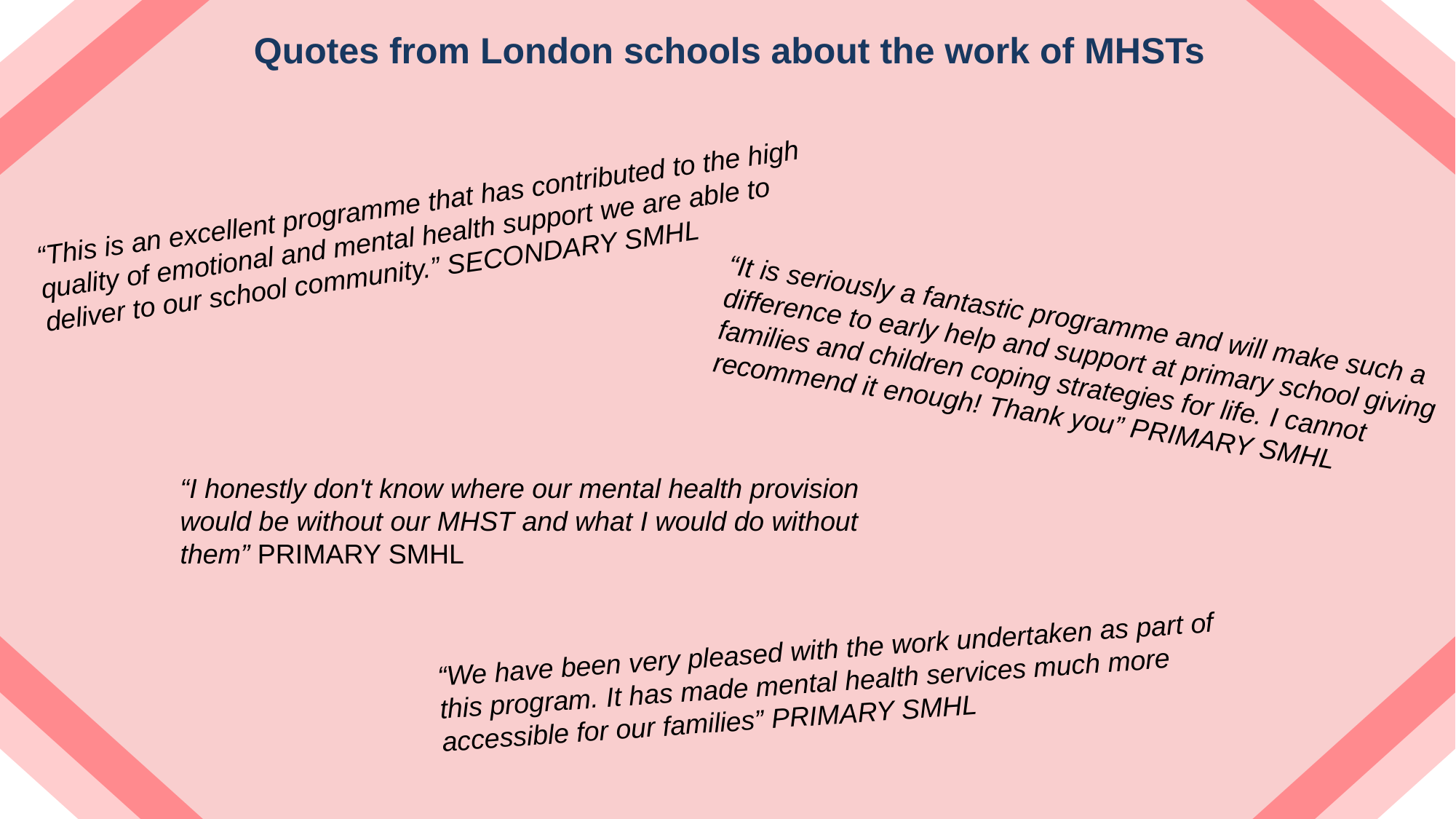

Quotes from London schools about the work of MHSTs

“This is an excellent programme that has contributed to the high quality of emotional and mental health support we are able to deliver to our school community.” SECONDARY SMHL
“It is seriously a fantastic programme and will make such a difference to early help and support at primary school giving families and children coping strategies for life. I cannot recommend it enough! Thank you” PRIMARY SMHL
“I honestly don't know where our mental health provision would be without our MHST and what I would do without them” PRIMARY SMHL
“We have been very pleased with the work undertaken as part of this program. It has made mental health services much more accessible for our families” PRIMARY SMHL